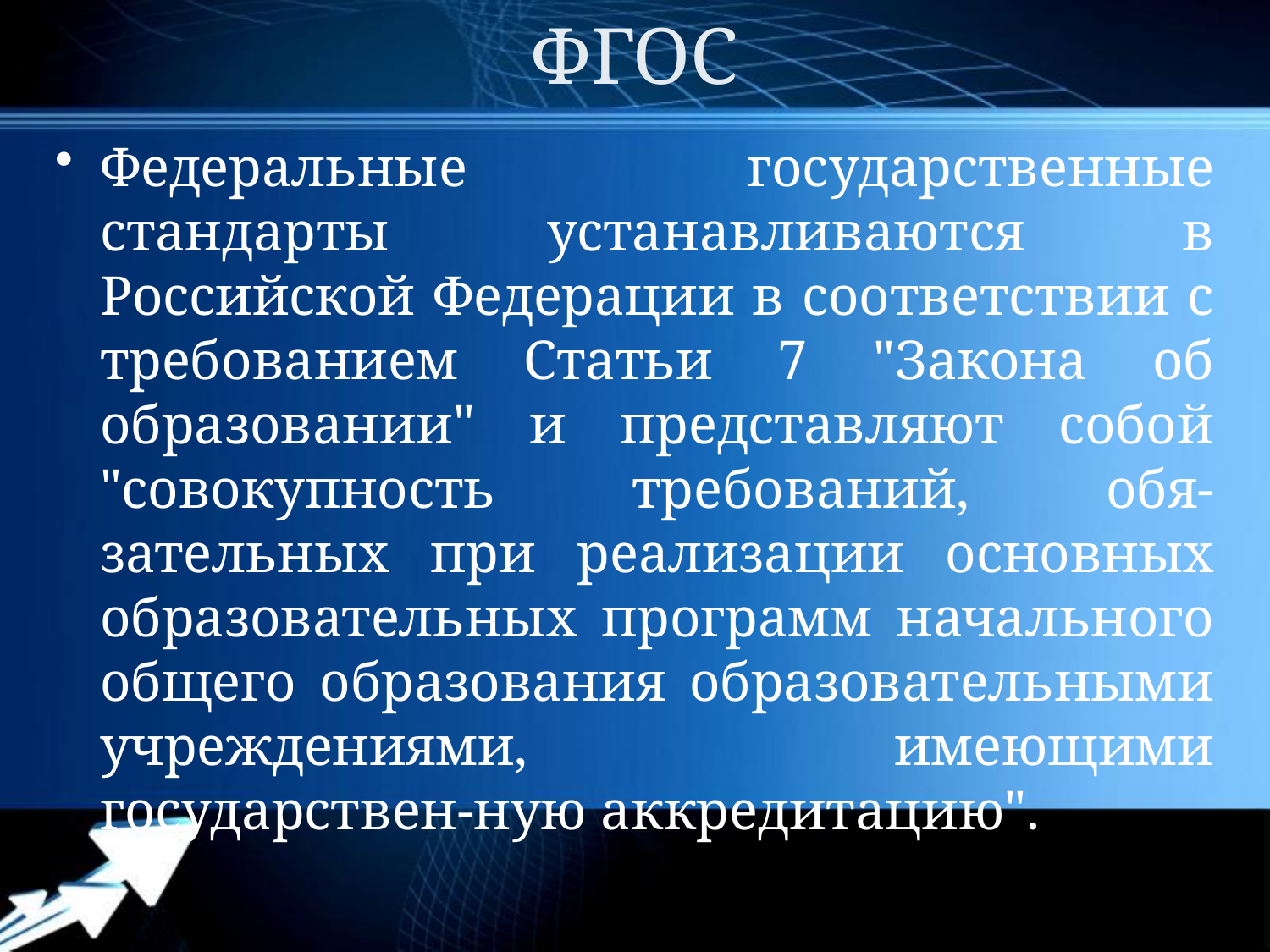

# ФГОС
Федеральные государственные стандарты устанавливаются в Российской Федерации в соответствии с требованием Статьи 7 "Закона об образовании" и представляют собой "совокупность требований, обя-зательных при реализации основных образовательных программ начального общего образования образовательными учреждениями, имеющими государствен-ную аккредитацию".